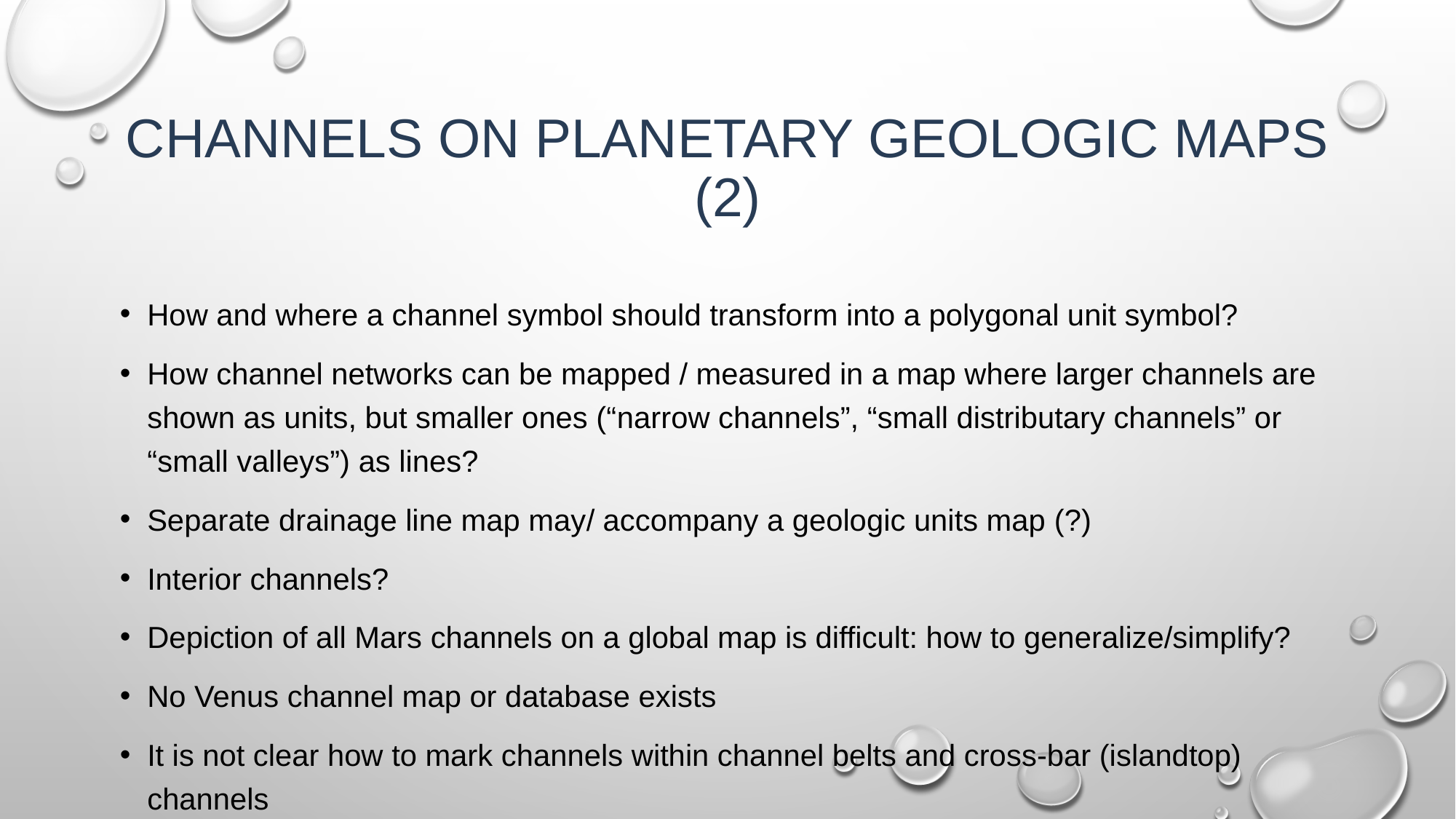

# Channels on Planetary geologic maps (2)
How and where a channel symbol should transform into a polygonal unit symbol?
How channel networks can be mapped / measured in a map where larger channels are shown as units, but smaller ones (“narrow channels”, “small distributary channels” or “small valleys”) as lines?
Separate drainage line map may/ accompany a geologic units map (?)
Interior channels?
Depiction of all Mars channels on a global map is difficult: how to generalize/simplify?
No Venus channel map or database exists
It is not clear how to mark channels within channel belts and cross-bar (islandtop) channels